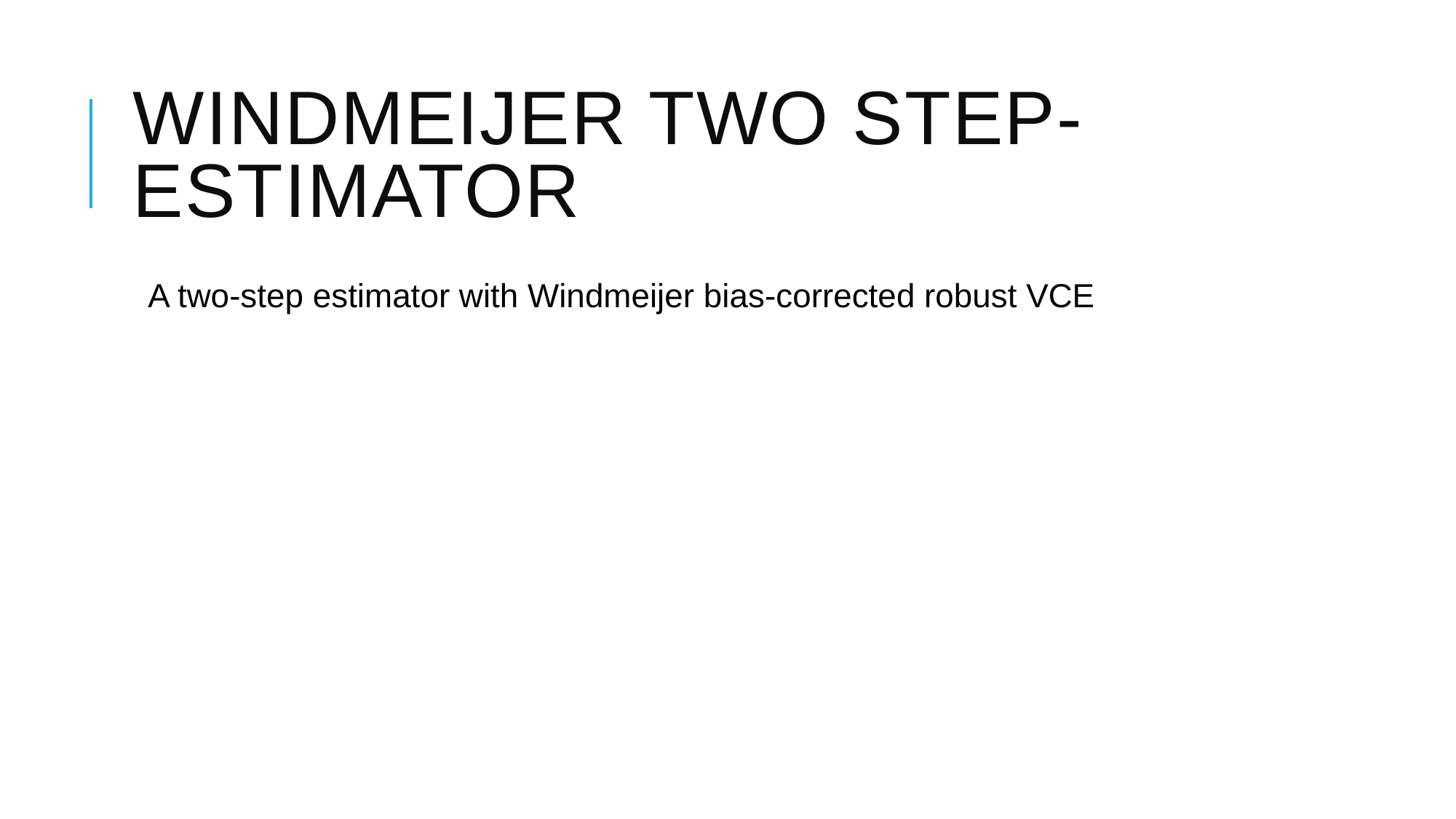

# Windmeijer two step-estimator
 A two-step estimator with Windmeijer bias-corrected robust VCE